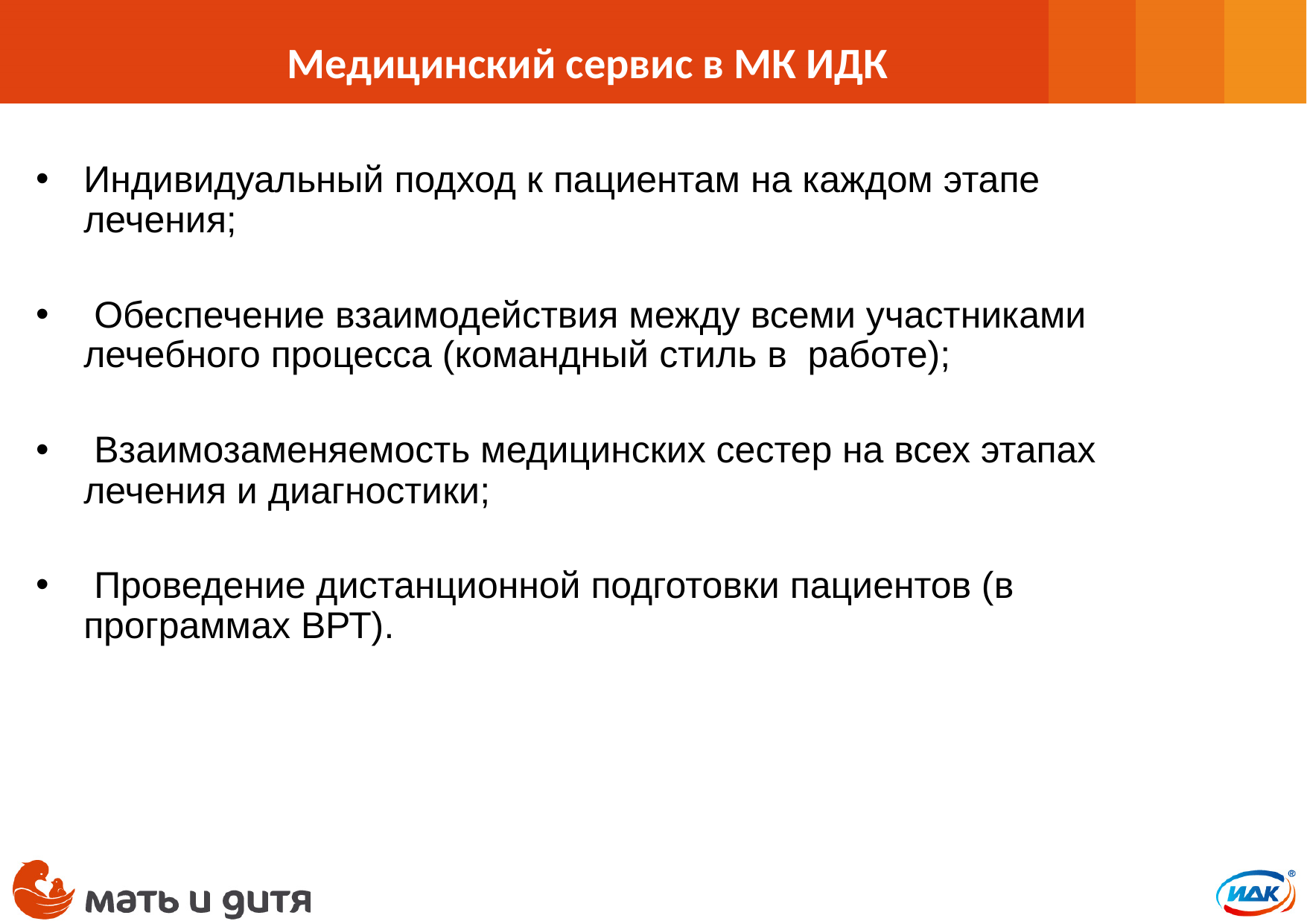

Медицинский сервис в МК ИДК
Индивидуальный подход к пациентам на каждом этапе лечения;

 Обеспечение взаимодействия между всеми участниками лечебного процесса (командный стиль в  работе);

 Взаимозаменяемость медицинских сестер на всех этапах лечения и диагностики;

 Проведение дистанционной подготовки пациентов (в программах ВРТ).